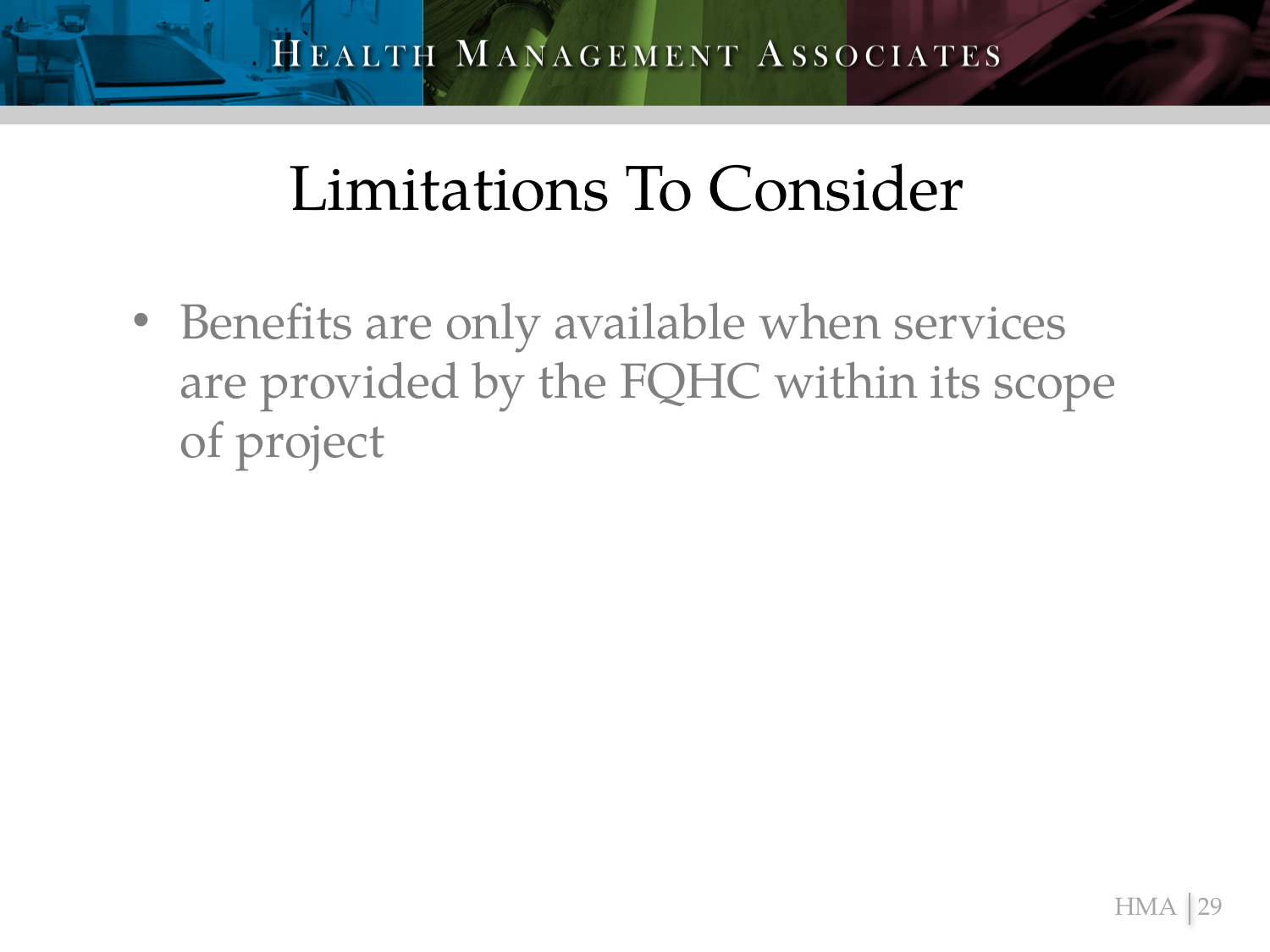

# Limitations To Consider
Benefits are only available when services are provided by the FQHC within its scope of project

29